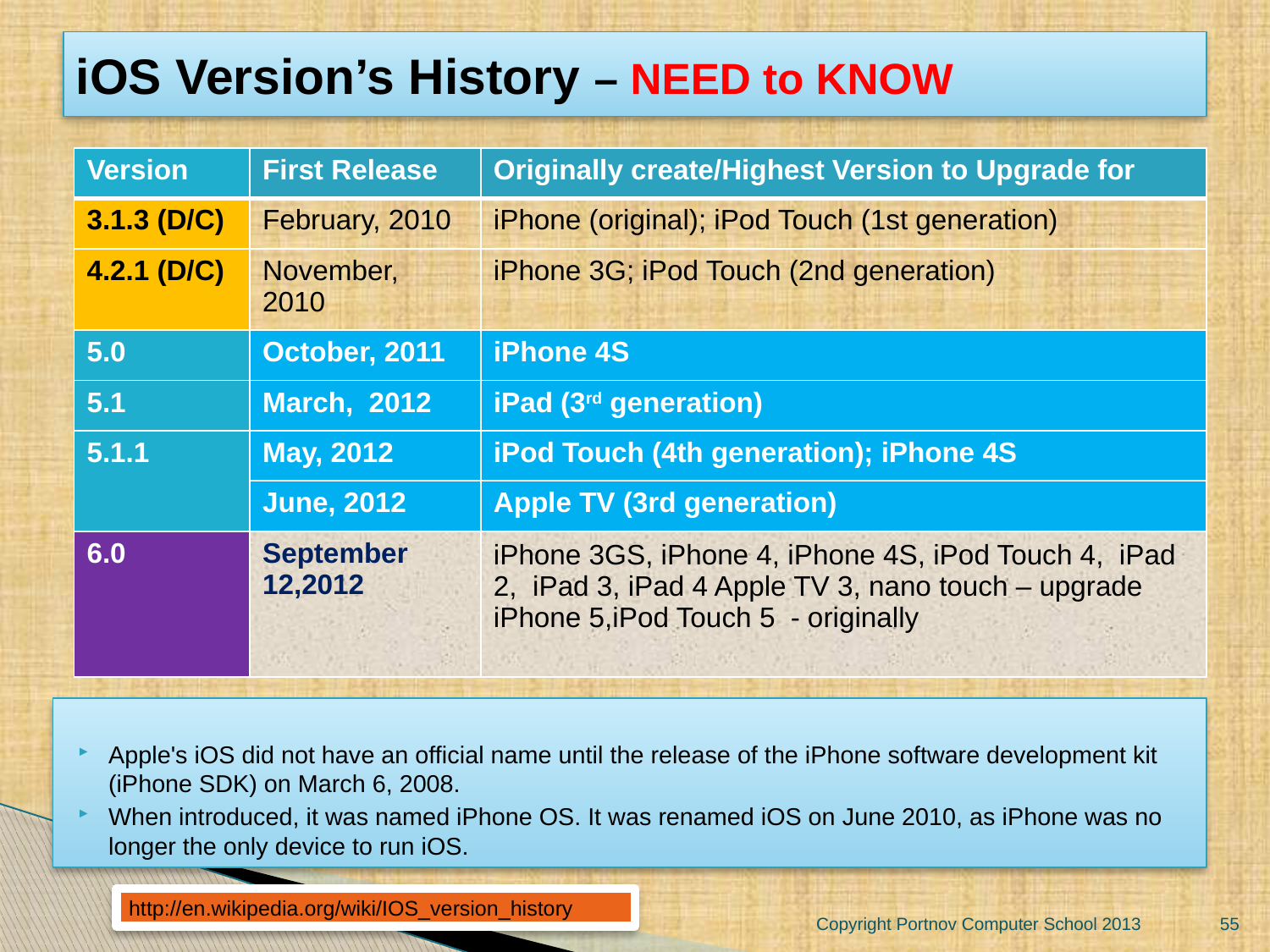

# iOS Version’s History – NEED to KNOW
| Version | First Release | Originally create/Highest Version to Upgrade for |
| --- | --- | --- |
| 3.1.3 (D/C) | February, 2010 | iPhone (original); iPod Touch (1st generation) |
| 4.2.1 (D/C) | November, 2010 | iPhone 3G; iPod Touch (2nd generation) |
| 5.0 | October, 2011 | iPhone 4S |
| 5.1 | March, 2012 | iPad (3rd generation) |
| 5.1.1 | May, 2012 | iPod Touch (4th generation); iPhone 4S |
|  | June, 2012 | Apple TV (3rd generation) |
| 6.0 | September 12,2012 | iPhone 3GS, iPhone 4, iPhone 4S, iPod Touch 4, iPad 2, iPad 3, iPad 4 Apple TV 3, nano touch – upgrade iPhone 5,iPod Touch 5 - originally |

Apple's iOS did not have an official name until the release of the iPhone software development kit (iPhone SDK) on March 6, 2008.
When introduced, it was named iPhone OS. It was renamed iOS on June 2010, as iPhone was no longer the only device to run iOS.
http://en.wikipedia.org/wiki/IOS_version_history
Copyright Portnov Computer School 2013
55